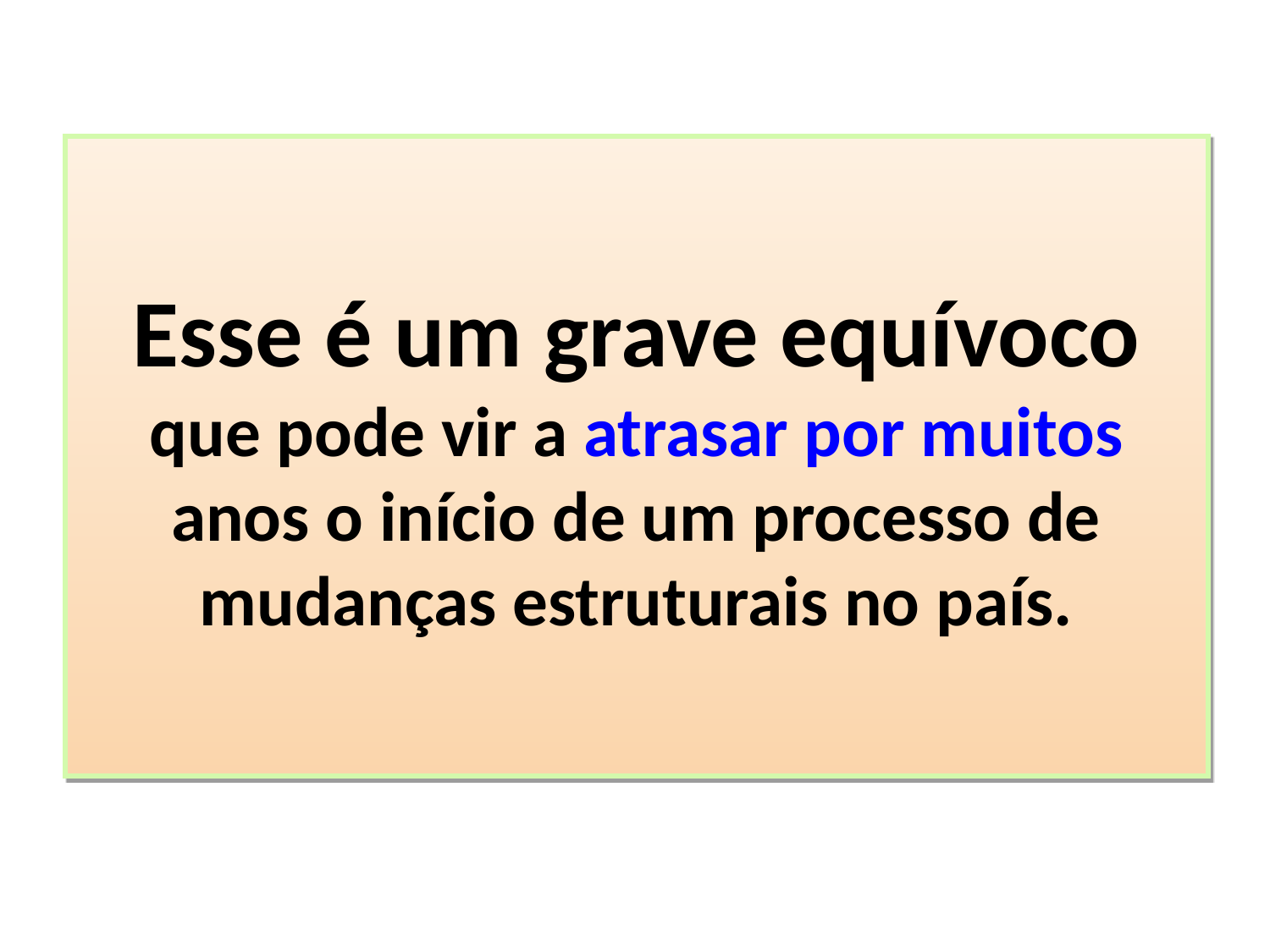

Esse é um grave equívoco
que pode vir a atrasar por muitos anos o início de um processo de mudanças estruturais no país.